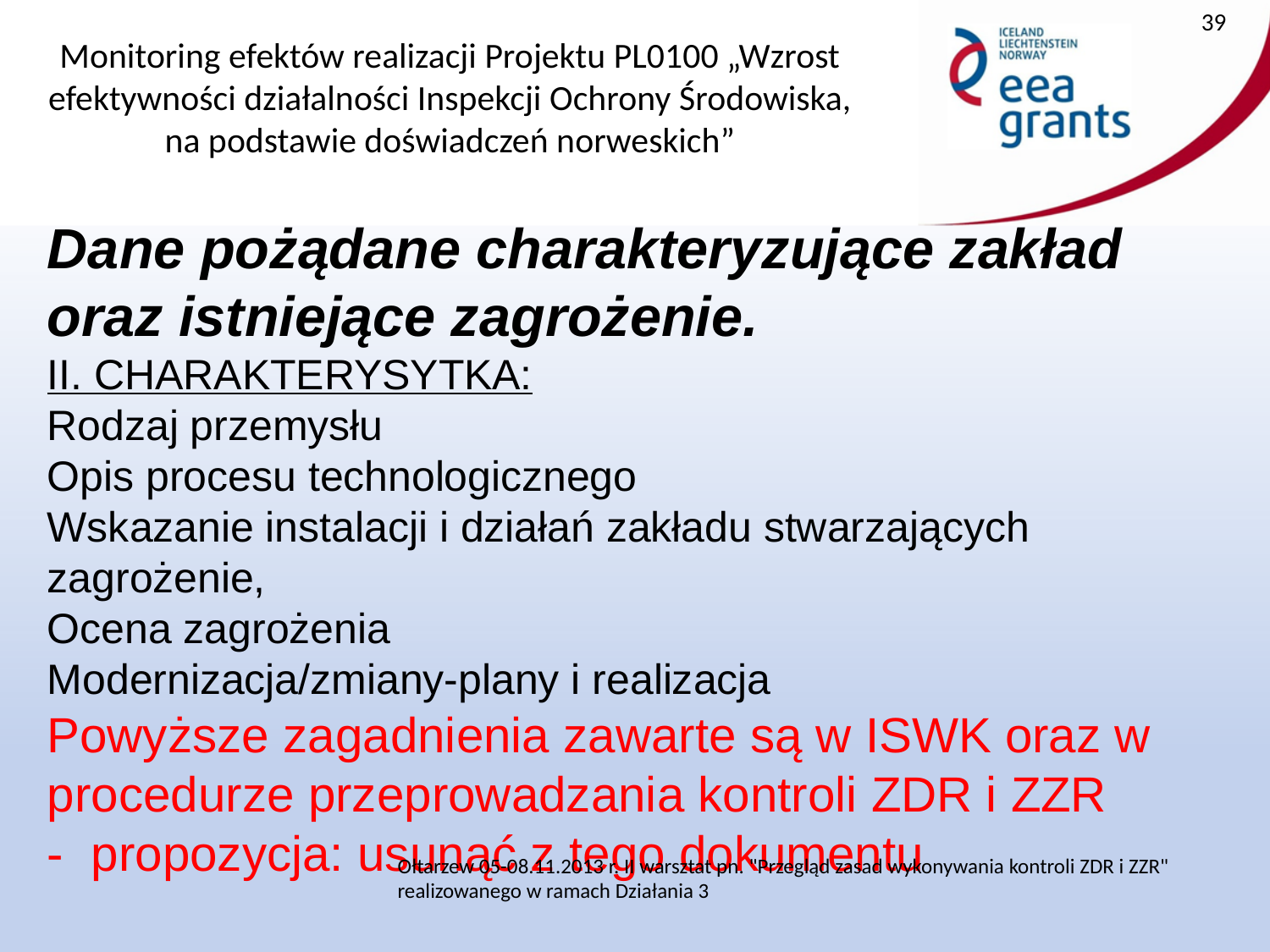

39
Dane pożądane charakteryzujące zakład oraz istniejące zagrożenie.
II. CHARAKTERYSYTKA:
Rodzaj przemysłu
Opis procesu technologicznego
Wskazanie instalacji i działań zakładu stwarzających zagrożenie,
Ocena zagrożenia
Modernizacja/zmiany-plany i realizacja
Powyższe zagadnienia zawarte są w ISWK oraz w procedurze przeprowadzania kontroli ZDR i ZZR
-  propozycja: usunąć z tego dokumentu
Ołtarzew 05-08.11.2013 r. II warsztat pn. "Przegląd zasad wykonywania kontroli ZDR i ZZR" realizowanego w ramach Działania 3